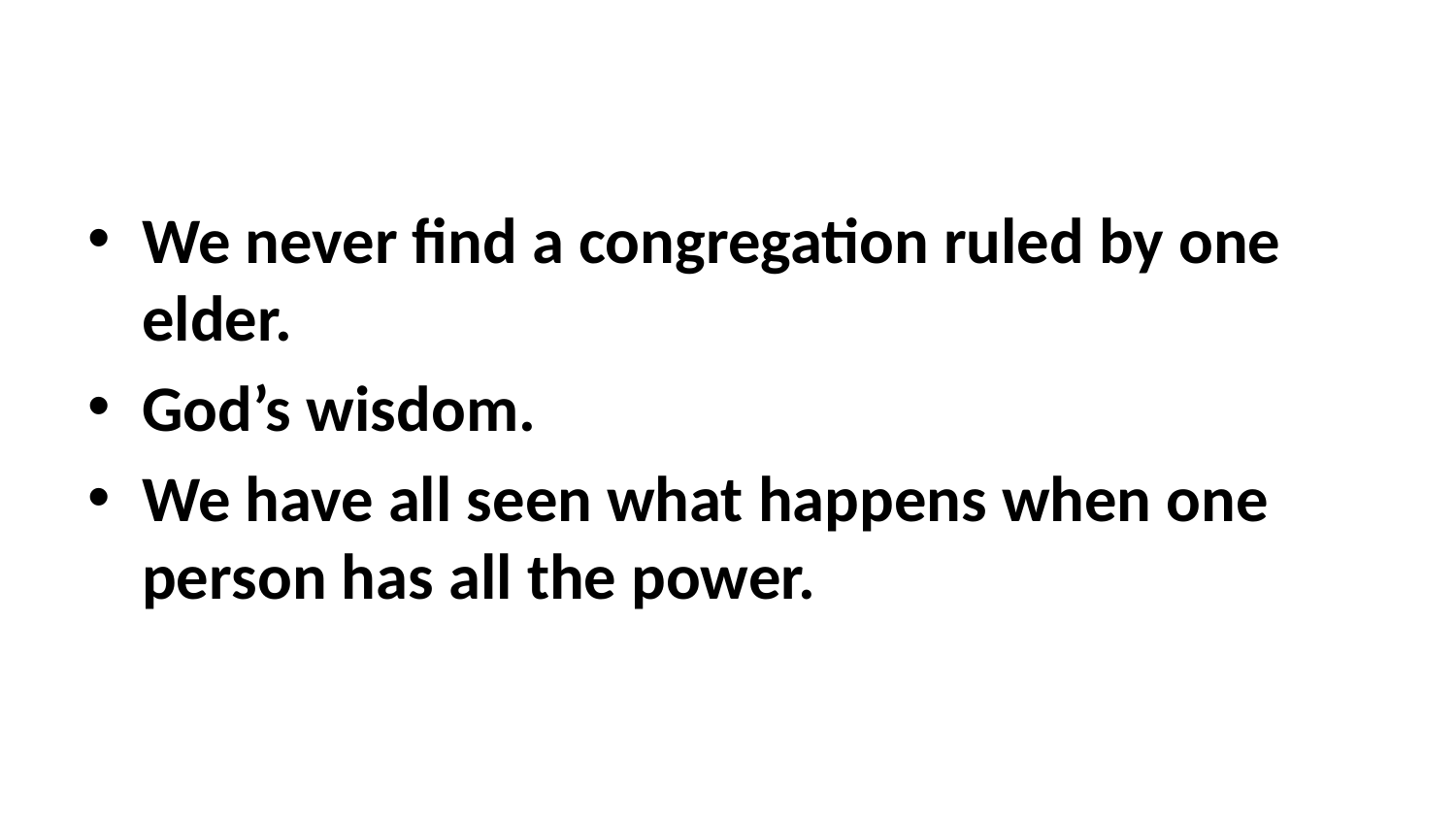

We never find a congregation ruled by one elder.
God’s wisdom.
We have all seen what happens when one person has all the power.